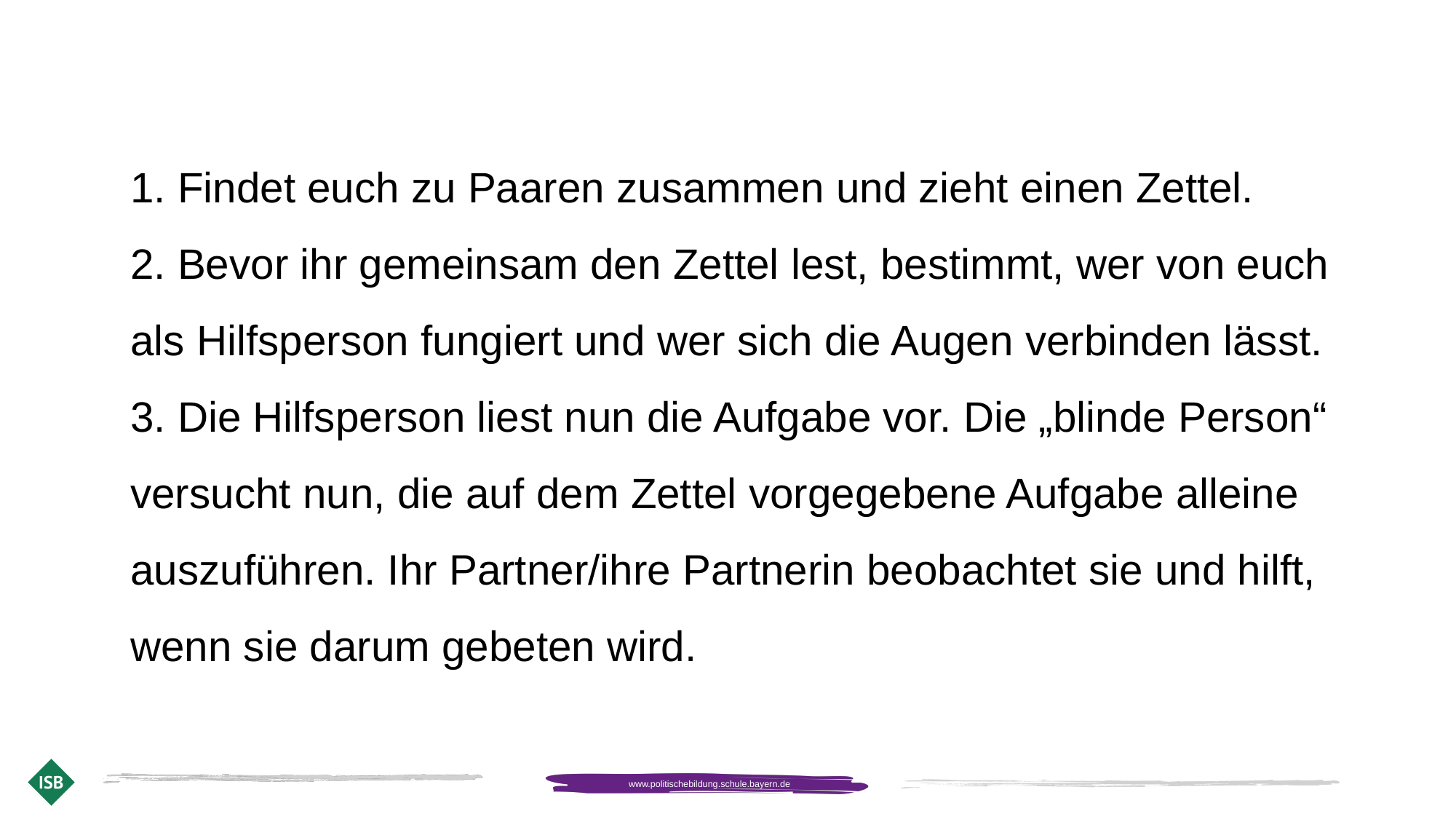

# 1. Findet euch zu Paaren zusammen und zieht einen Zettel. 2. Bevor ihr gemeinsam den Zettel lest, bestimmt, wer von euch als Hilfsperson fungiert und wer sich die Augen verbinden lässt. 3. Die Hilfsperson liest nun die Aufgabe vor. Die „blinde Person“ versucht nun, die auf dem Zettel vorgegebene Aufgabe alleine auszuführen. Ihr Partner/ihre Partnerin beobachtet sie und hilft, wenn sie darum gebeten wird.